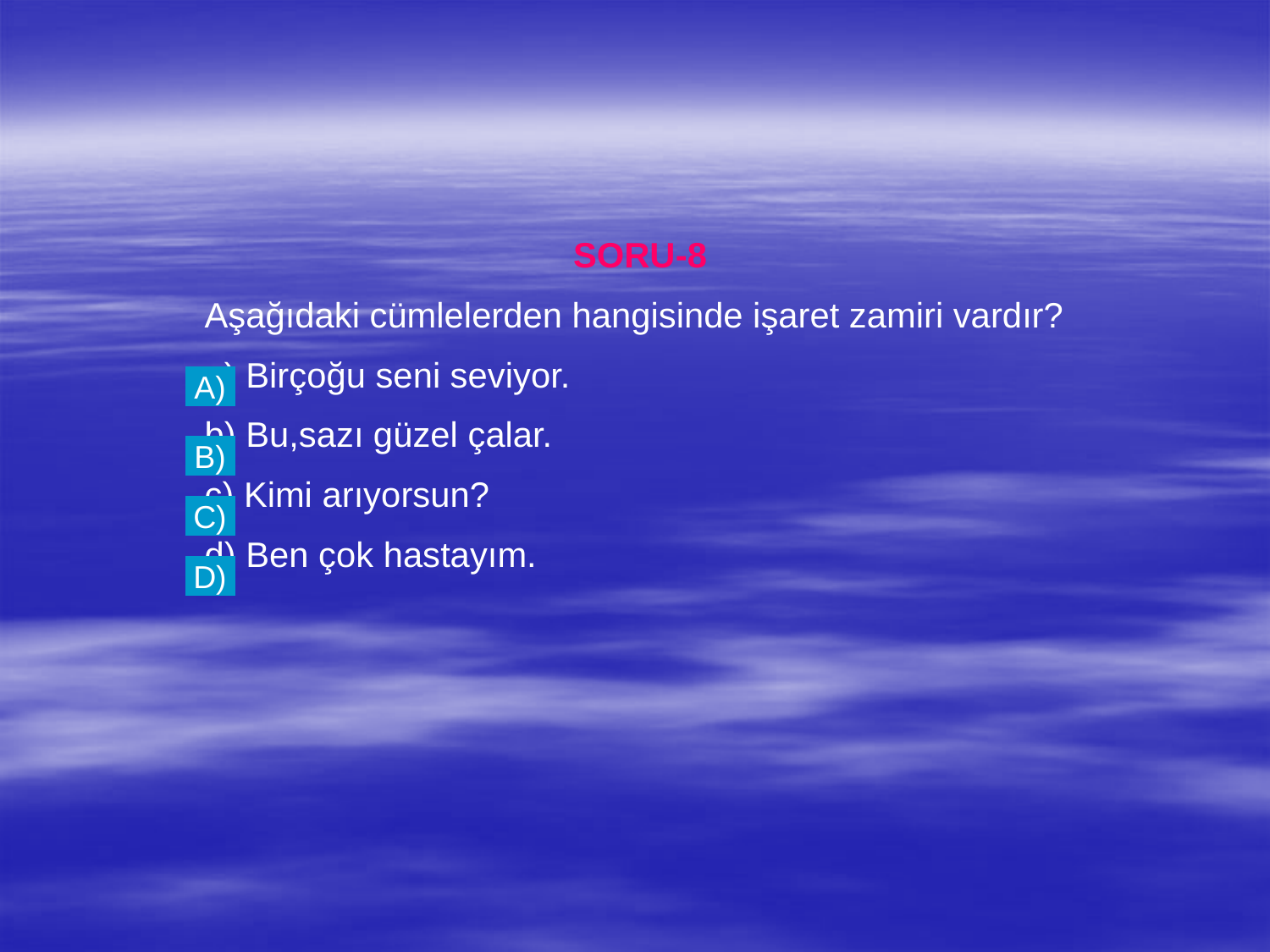

SORU-8
	Aşağıdaki cümlelerden hangisinde işaret zamiri vardır?
	a) Birçoğu seni seviyor.
	b) Bu,sazı güzel çalar.
	c) Kimi arıyorsun?
	d) Ben çok hastayım.
A)
B)
C)
D)